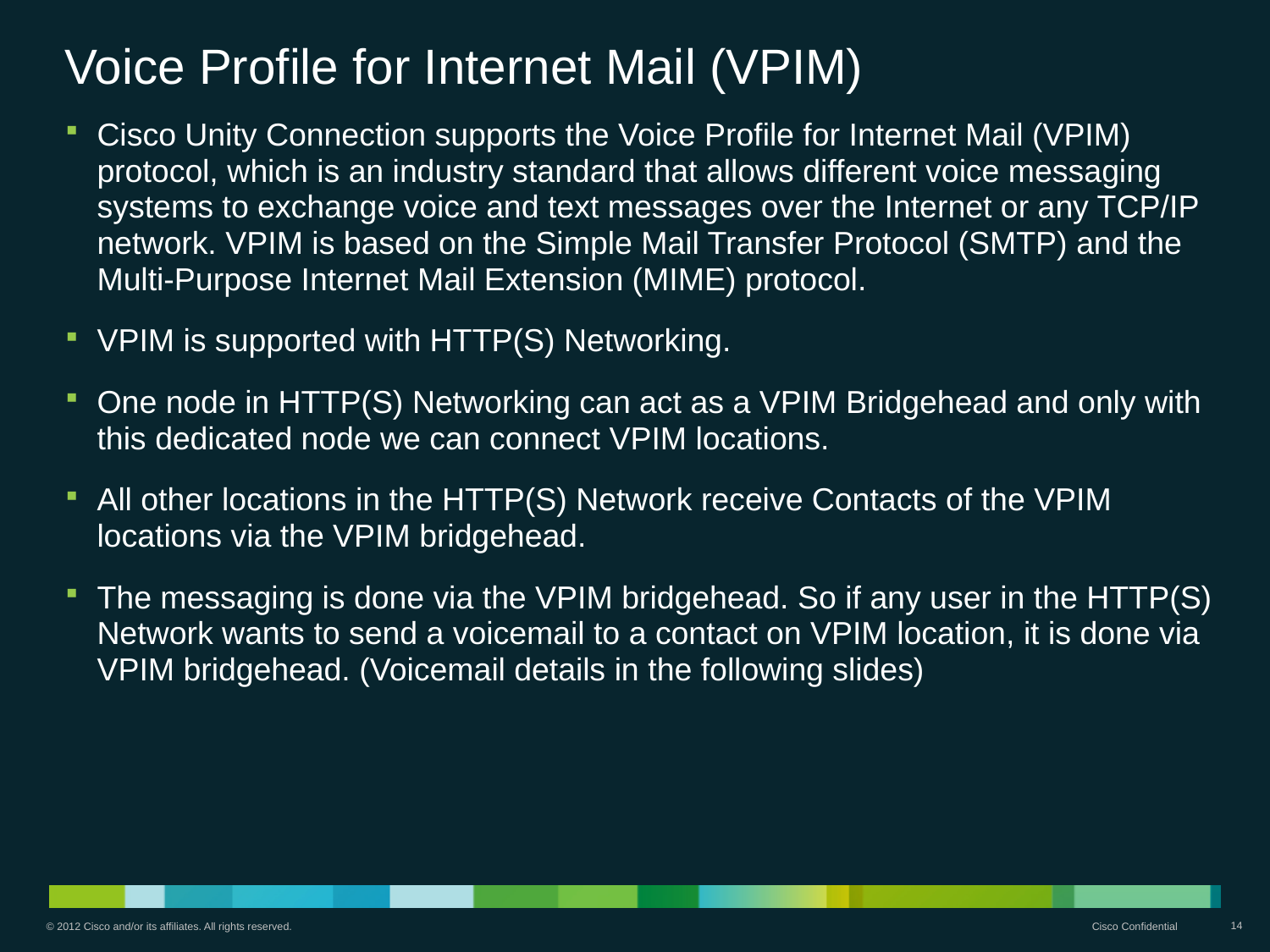

# Voice Profile for Internet Mail (VPIM)
Cisco Unity Connection supports the Voice Profile for Internet Mail (VPIM) protocol, which is an industry standard that allows different voice messaging systems to exchange voice and text messages over the Internet or any TCP/IP network. VPIM is based on the Simple Mail Transfer Protocol (SMTP) and the Multi-Purpose Internet Mail Extension (MIME) protocol.
VPIM is supported with HTTP(S) Networking.
One node in HTTP(S) Networking can act as a VPIM Bridgehead and only with this dedicated node we can connect VPIM locations.
All other locations in the HTTP(S) Network receive Contacts of the VPIM locations via the VPIM bridgehead.
The messaging is done via the VPIM bridgehead. So if any user in the HTTP(S) Network wants to send a voicemail to a contact on VPIM location, it is done via VPIM bridgehead. (Voicemail details in the following slides)